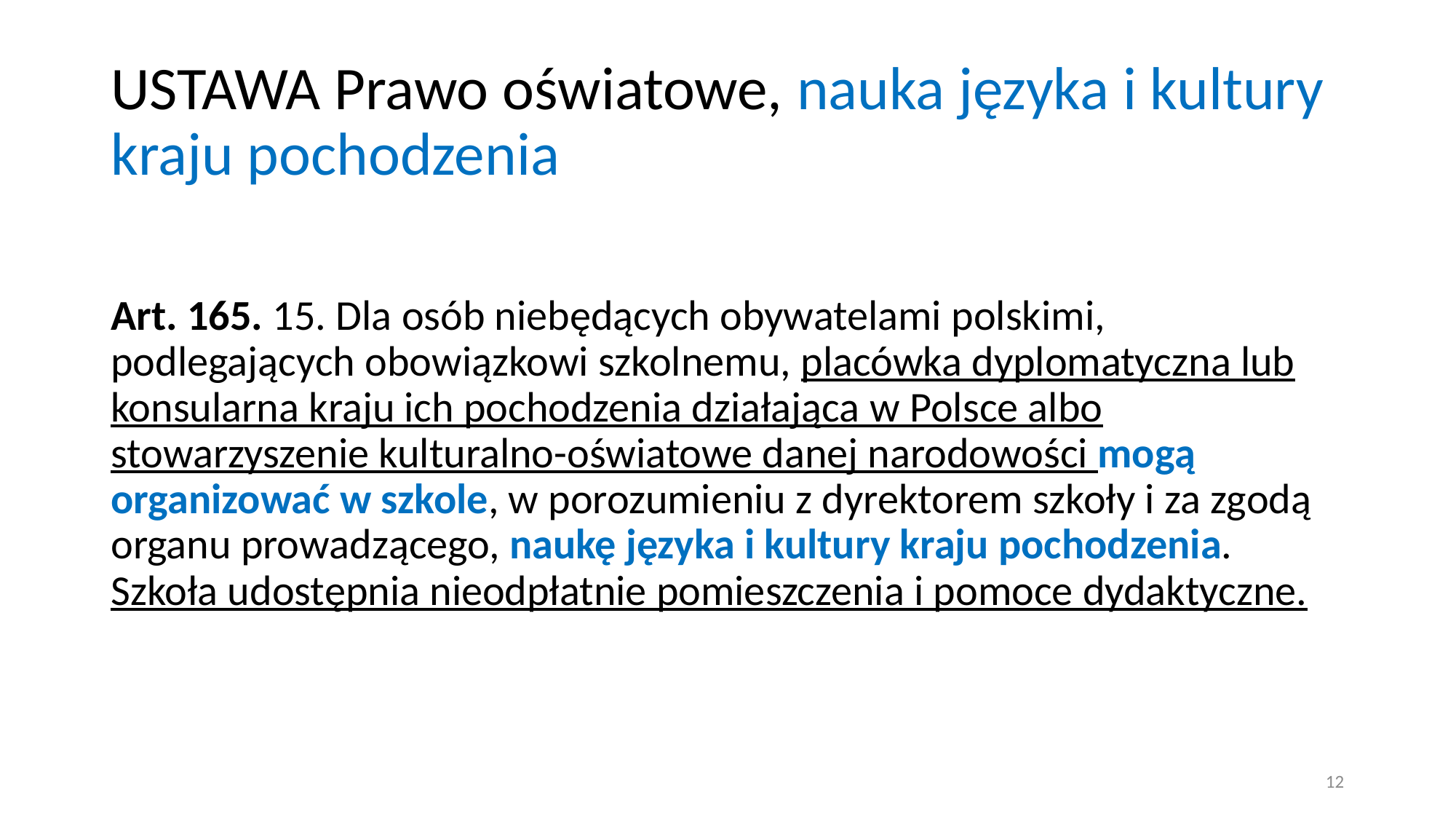

# USTAWA Prawo oświatowe, nauka języka i kultury kraju pochodzenia
Art. 165. 15. Dla osób niebędących obywatelami polskimi, podlegających obowiązkowi szkolnemu, placówka dyplomatyczna lub konsularna kraju ich pochodzenia działająca w Polsce albo stowarzyszenie kulturalno-oświatowe danej narodowości mogą organizować w szkole, w porozumieniu z dyrektorem szkoły i za zgodą organu prowadzącego, naukę języka i kultury kraju pochodzenia. Szkoła udostępnia nieodpłatnie pomieszczenia i pomoce dydaktyczne.
12